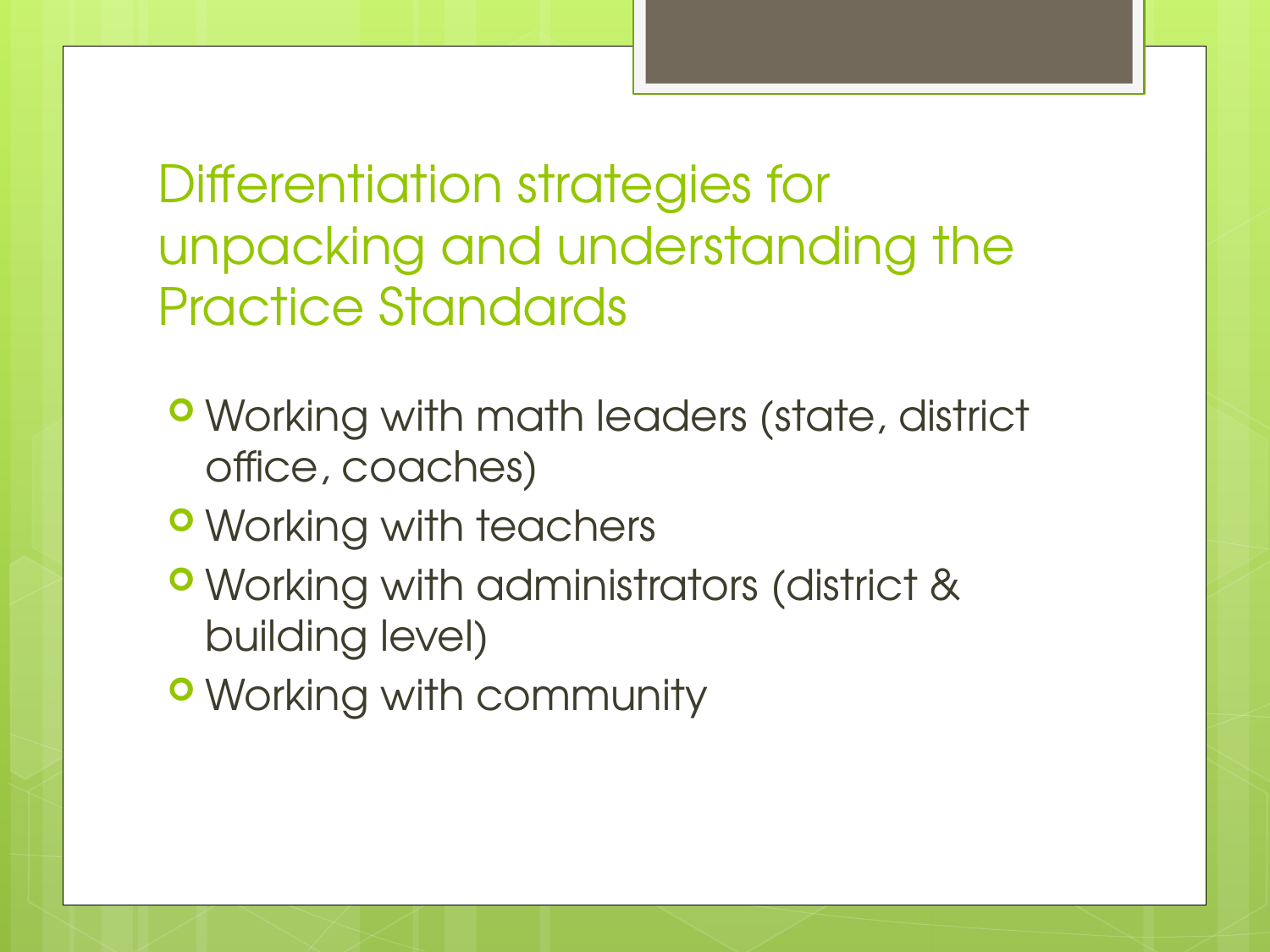

# Differentiation strategies for unpacking and understanding the Practice Standards
Working with math leaders (state, district office, coaches)
Working with teachers
Working with administrators (district & building level)
Working with community